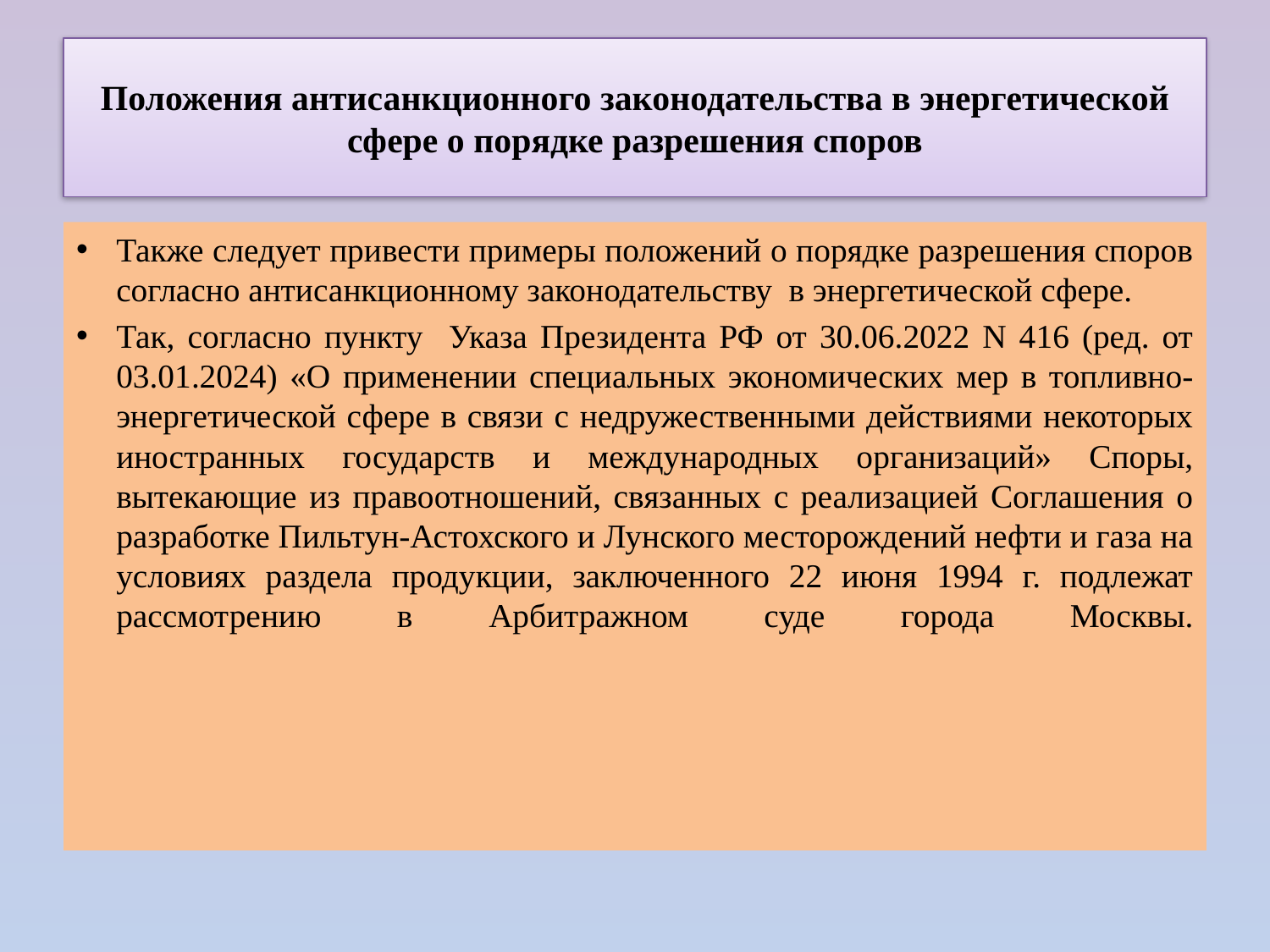

# Положения антисанкционного законодательства в энергетической сфере о порядке разрешения споров
Также следует привести примеры положений о порядке разрешения споров согласно антисанкционному законодательству  в энергетической сфере.
Так, согласно пункту  Указа Президента РФ от 30.06.2022 N 416 (ред. от 03.01.2024) «О применении специальных экономических мер в топливно-энергетической сфере в связи с недружественными действиями некоторых иностранных государств и международных организаций» Споры, вытекающие из правоотношений, связанных с реализацией Соглашения о разработке Пильтун-Астохского и Лунского месторождений нефти и газа на условиях раздела продукции, заключенного 22 июня 1994 г. подлежат рассмотрению в Арбитражном суде города Москвы.